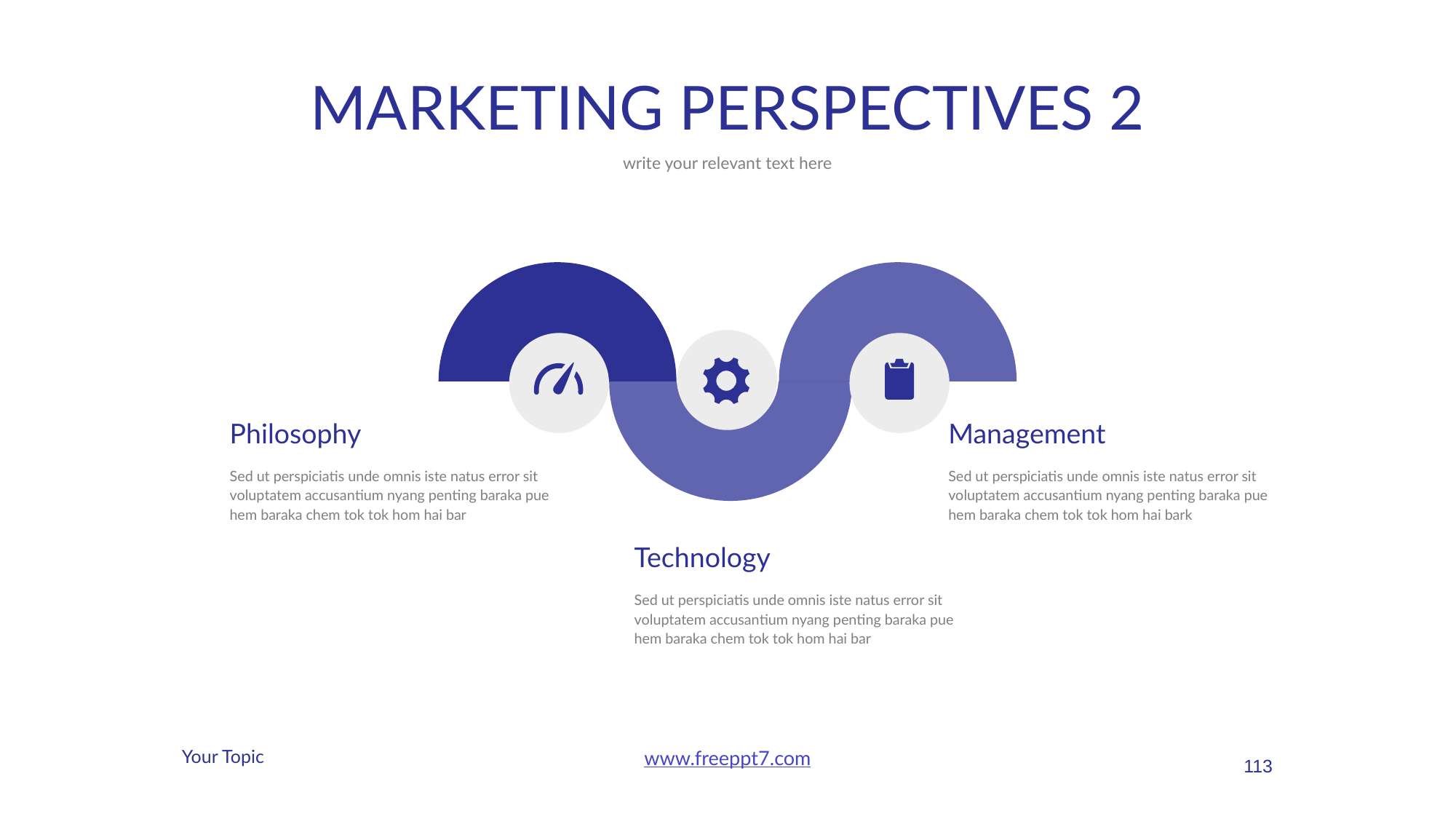

# MARKETING PERSPECTIVES 2
write your relevant text here

Philosophy
Management
Sed ut perspiciatis unde omnis iste natus error sit voluptatem accusantium nyang penting baraka pue hem baraka chem tok tok hom hai bar
Sed ut perspiciatis unde omnis iste natus error sit voluptatem accusantium nyang penting baraka pue hem baraka chem tok tok hom hai bark
Technology
Sed ut perspiciatis unde omnis iste natus error sit voluptatem accusantium nyang penting baraka pue hem baraka chem tok tok hom hai bar
113